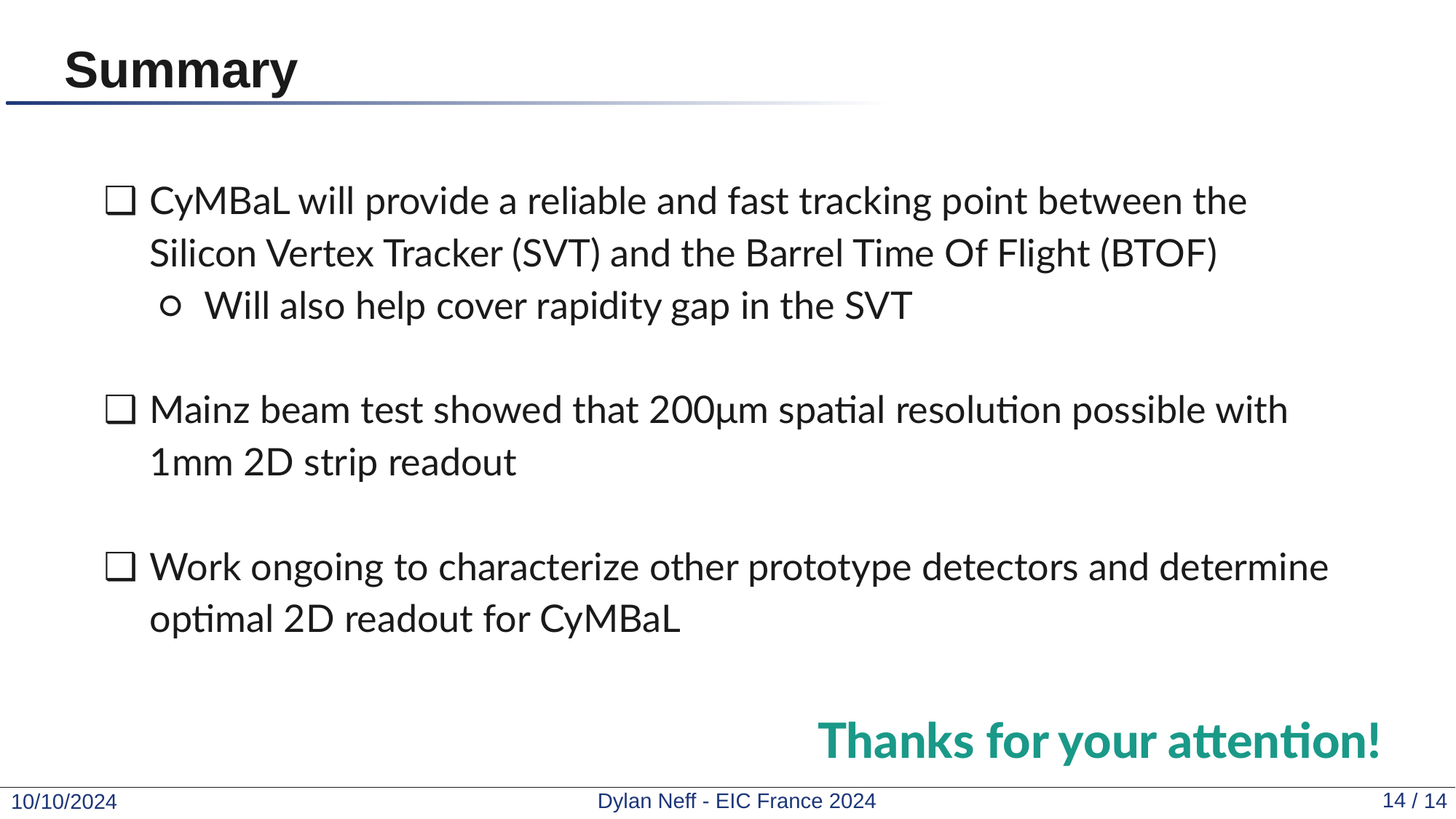

# Summary
CyMBaL will provide a reliable and fast tracking point between the Silicon Vertex Tracker (SVT) and the Barrel Time Of Flight (BTOF)
Will also help cover rapidity gap in the SVT
Mainz beam test showed that 200μm spatial resolution possible with 1mm 2D strip readout
Work ongoing to characterize other prototype detectors and determine optimal 2D readout for CyMBaL
Thanks for your attention!
14